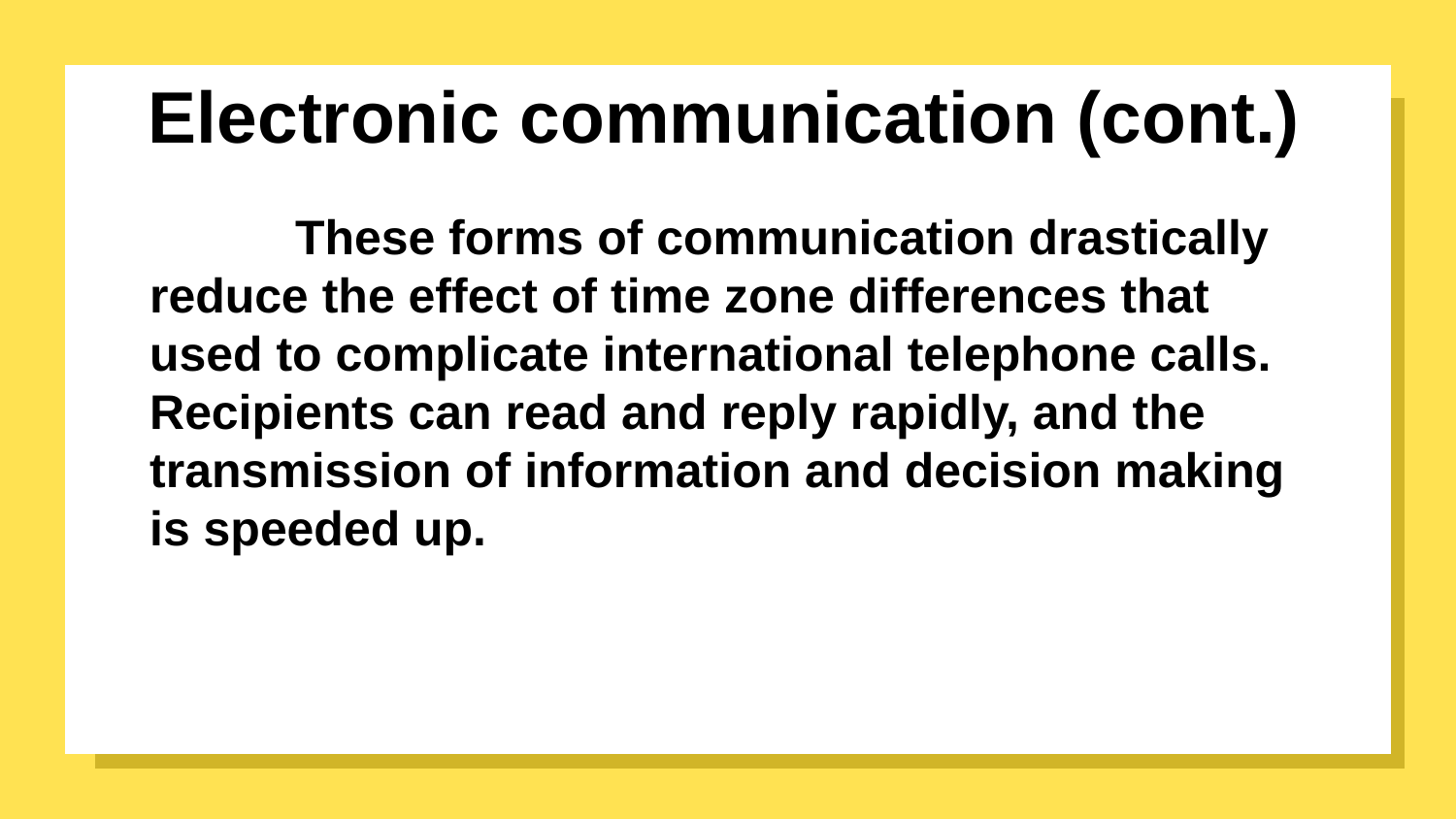

# Electronic communication (cont.)
	These forms of communication drastically reduce the effect of time zone differences that used to complicate international telephone calls. Recipients can read and reply rapidly, and the transmission of information and decision making is speeded up.